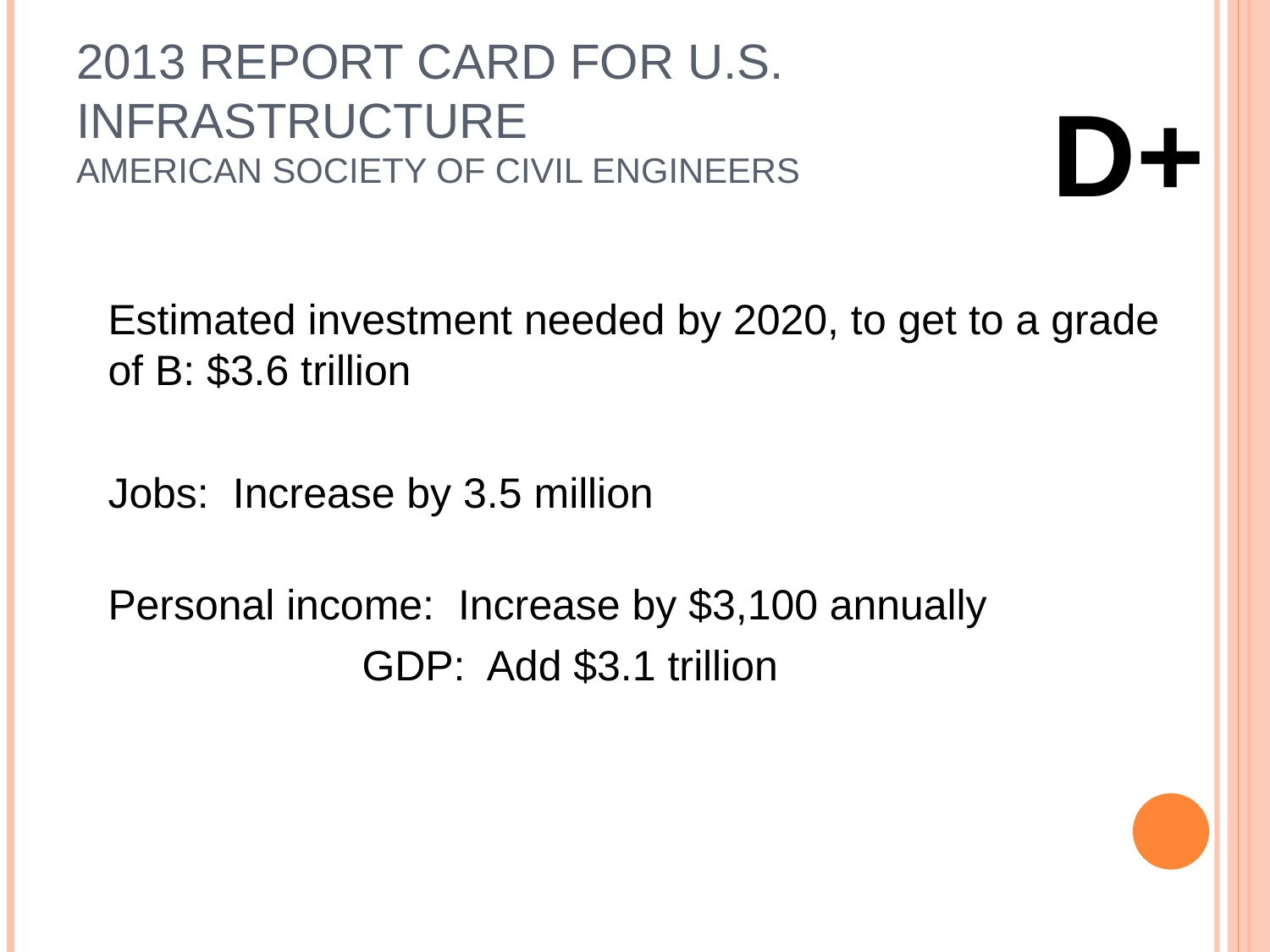

# 2013 REPORT CARD FOR U.S. INFRASTRUCTURE AMERICAN SOCIETY OF CIVIL ENGINEERS
D+
Estimated investment needed by 2020, to get to a grade of B: $3.6 trillion

Jobs:  Increase by 3.5 million
Personal income:  Increase by $3,100 annually
		GDP:  Add $3.1 trillion